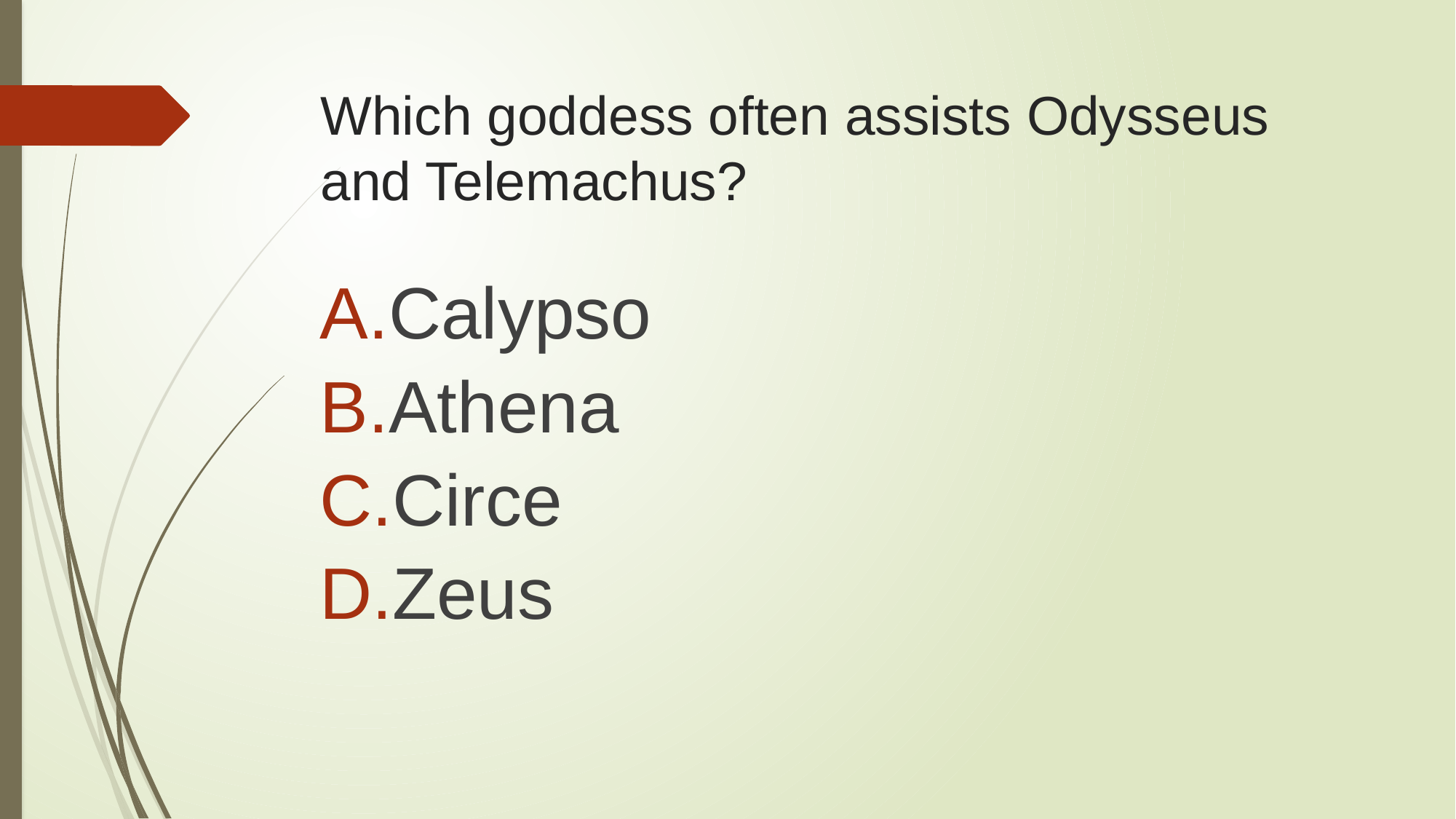

# Which goddess often assists Odysseus and Telemachus?
Calypso
Athena
Circe
Zeus